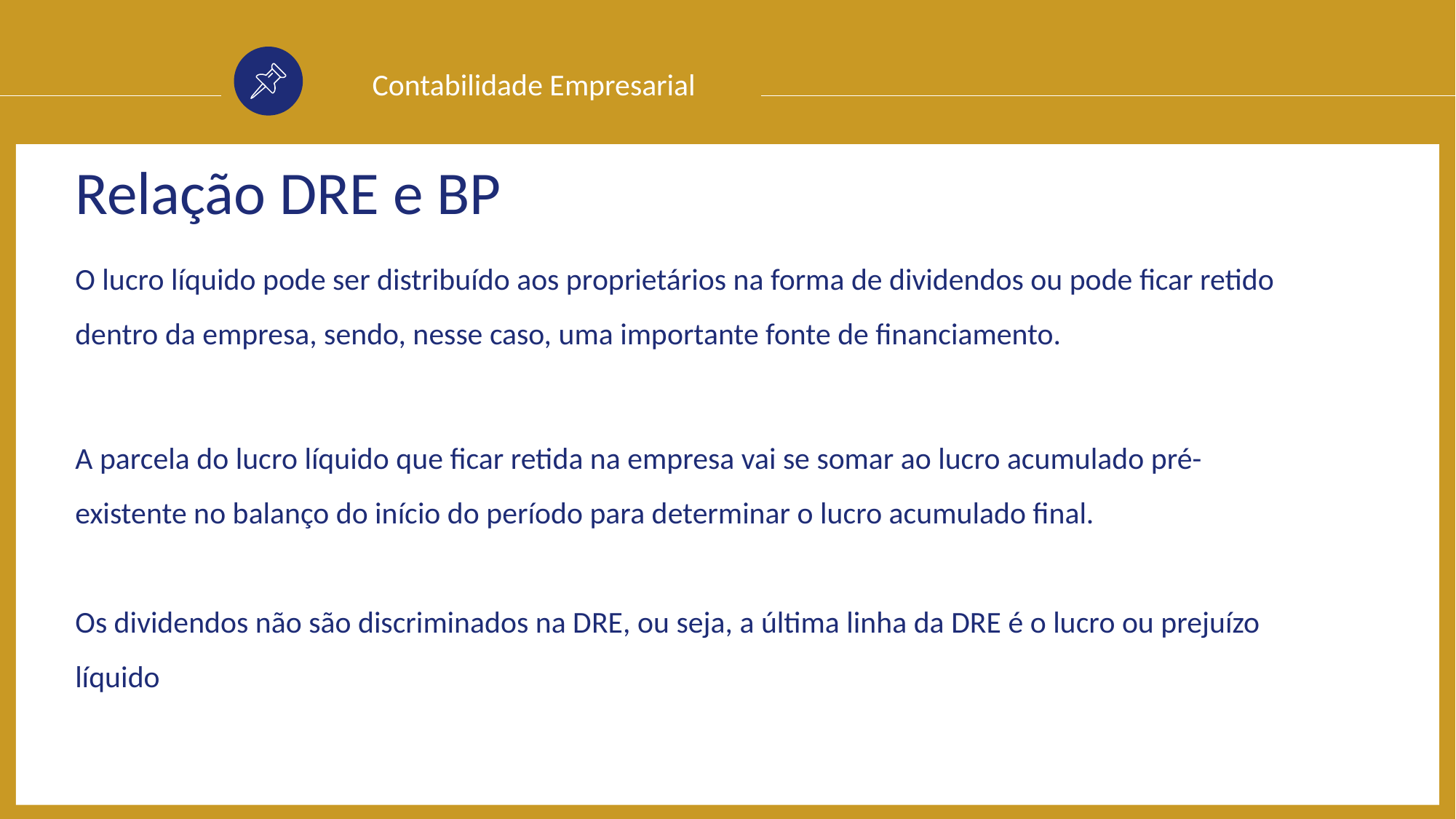

Contabilidade Empresarial
Relação DRE e BP
O lucro líquido pode ser distribuído aos proprietários na forma de dividendos ou pode ficar retido dentro da empresa, sendo, nesse caso, uma importante fonte de financiamento.

A parcela do lucro líquido que ficar retida na empresa vai se somar ao lucro acumulado pré-existente no balanço do início do período para determinar o lucro acumulado final.

Os dividendos não são discriminados na DRE, ou seja, a última linha da DRE é o lucro ou prejuízo líquido